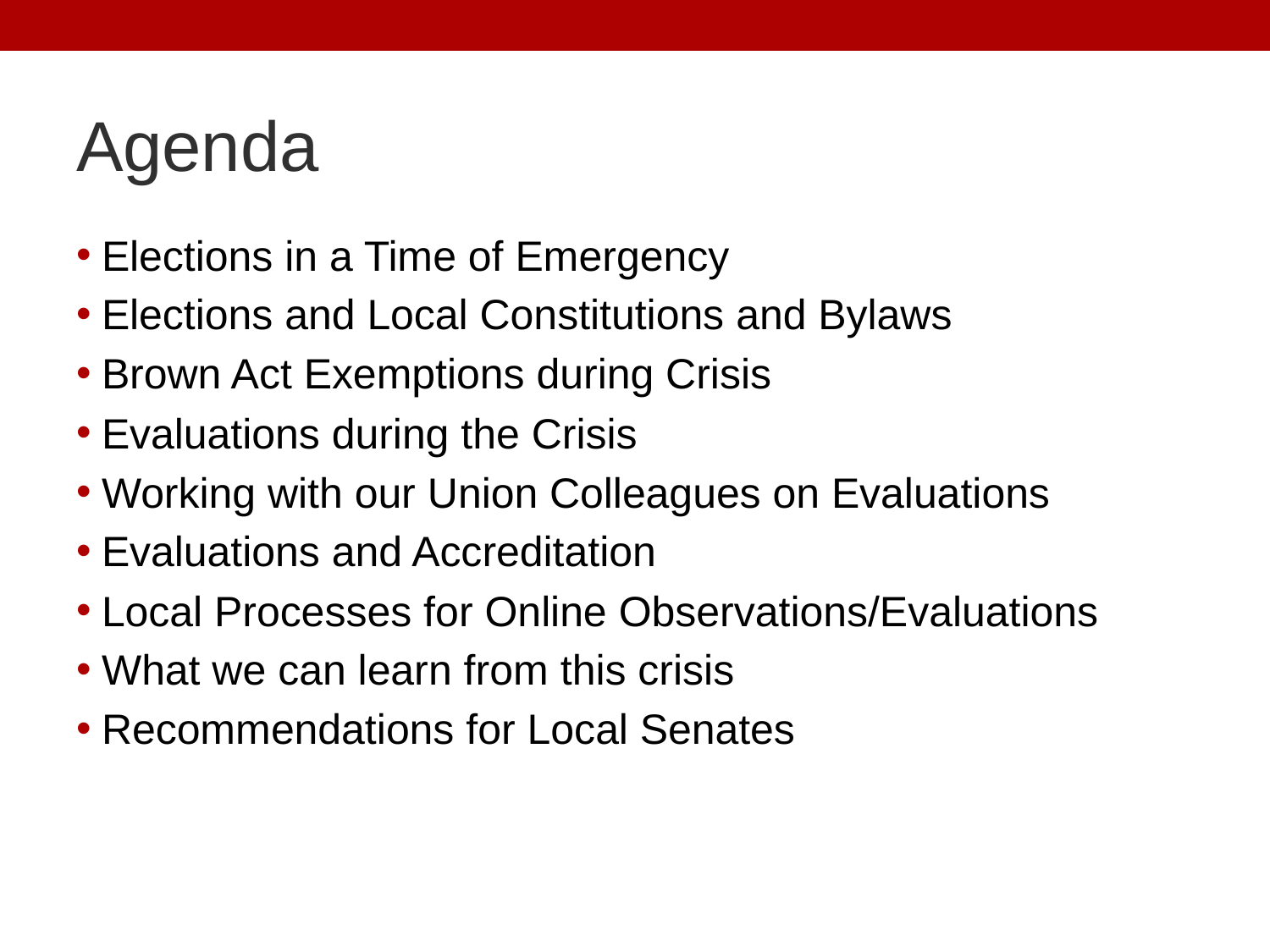

# Agenda
Elections in a Time of Emergency
Elections and Local Constitutions and Bylaws
Brown Act Exemptions during Crisis
Evaluations during the Crisis
Working with our Union Colleagues on Evaluations
Evaluations and Accreditation
Local Processes for Online Observations/Evaluations
What we can learn from this crisis
Recommendations for Local Senates